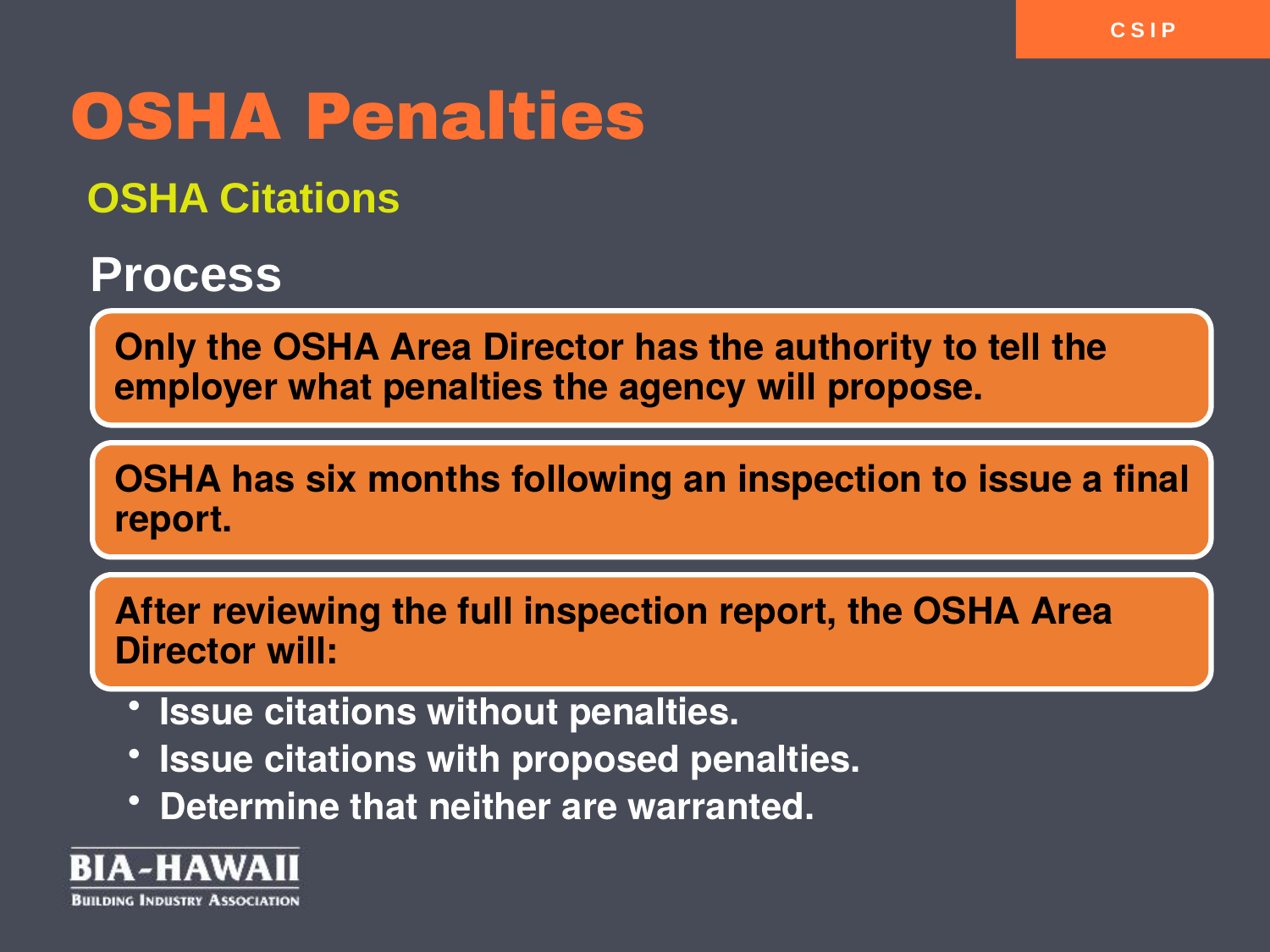

# OSHA Penalties
OSHA Citations
Process
Only the OSHA Area Director has the authority to tell the employer what penalties the agency will propose.
OSHA has six months following an inspection to issue a final report.
After reviewing the full inspection report, the OSHA Area Director will:
Issue citations without penalties.
Issue citations with proposed penalties.
Determine that neither are warranted.